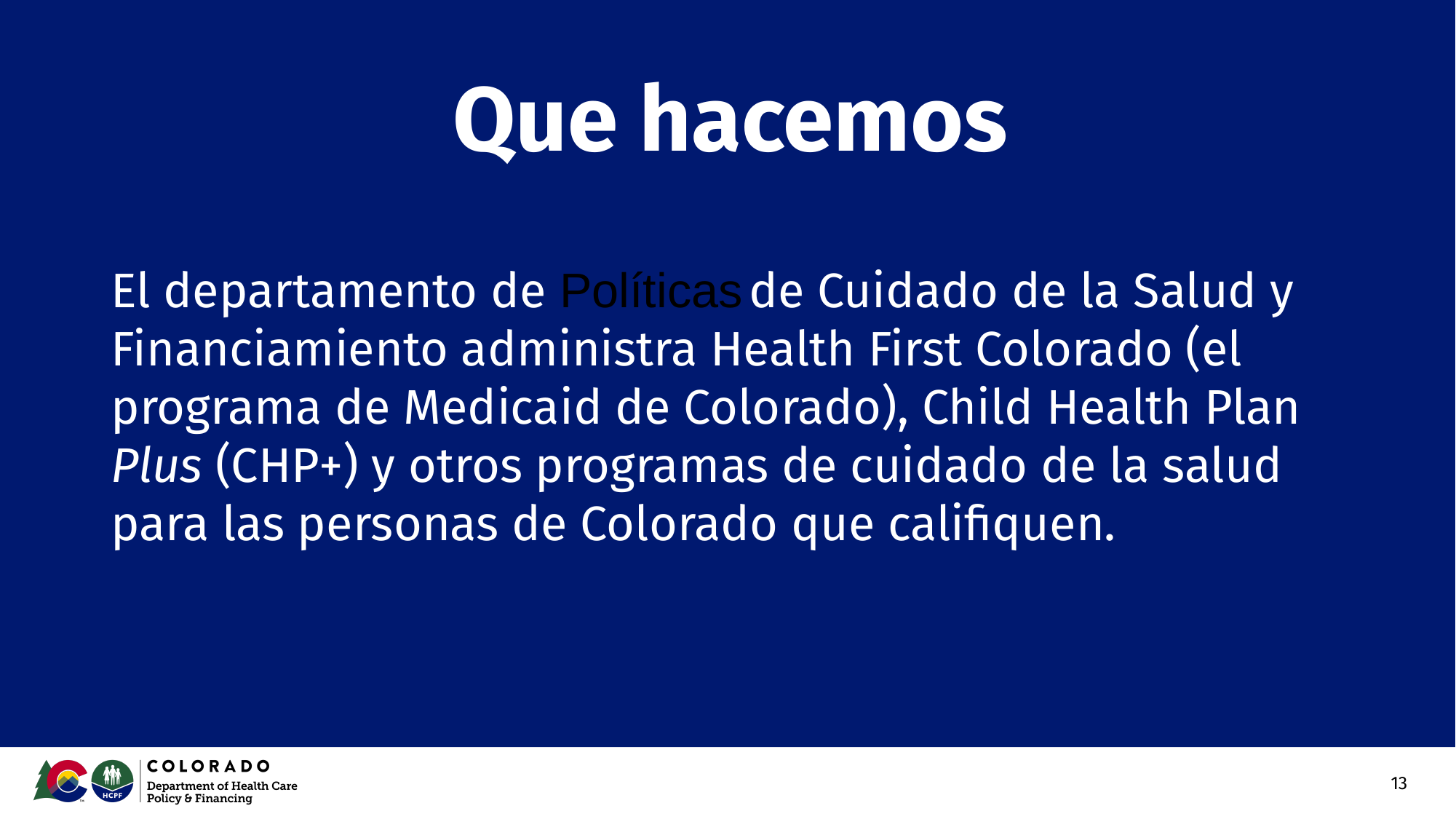

# Que hacemos
El departamento de Políticas de Cuidado de la Salud y Financiamiento administra Health First Colorado (el programa de Medicaid de Colorado), Child Health Plan Plus (CHP+) y otros programas de cuidado de la salud para las personas de Colorado que califiquen.
13